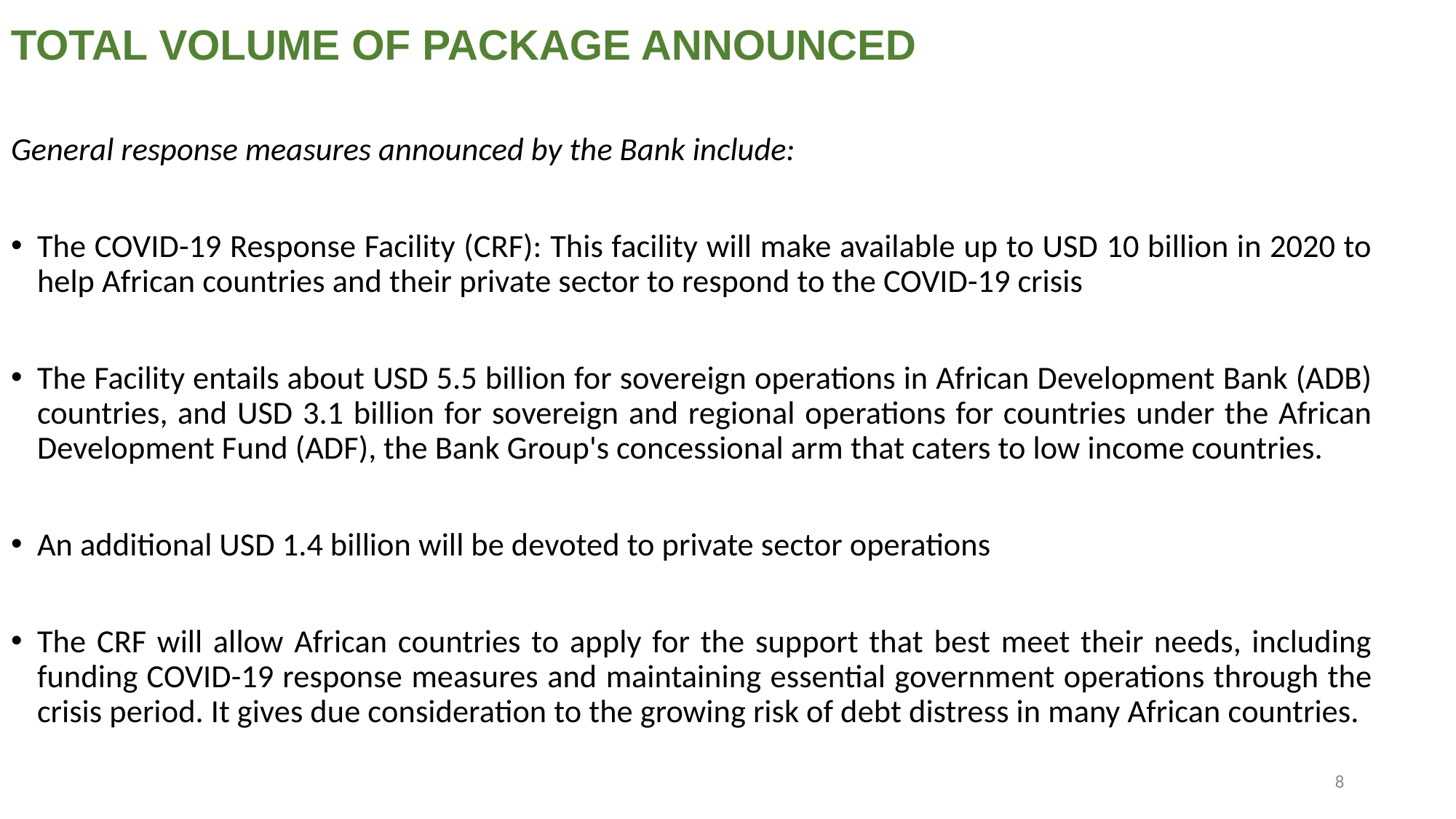

TOTAL VOLUME OF PACKAGE ANNOUNCED

General response measures announced by the Bank include:

The COVID-19 Response Facility (CRF): This facility will make available up to USD 10 billion in 2020 to help African countries and their private sector to respond to the COVID-19 crisis

The Facility entails about USD 5.5 billion for sovereign operations in African Development Bank (ADB) countries, and USD 3.1 billion for sovereign and regional operations for countries under the African Development Fund (ADF), the Bank Group's concessional arm that caters to low income countries.

An additional USD 1.4 billion will be devoted to private sector operations

The CRF will allow African countries to apply for the support that best meet their needs, including funding COVID-19 response measures and maintaining essential government operations through the crisis period. It gives due consideration to the growing risk of debt distress in many African countries.

8